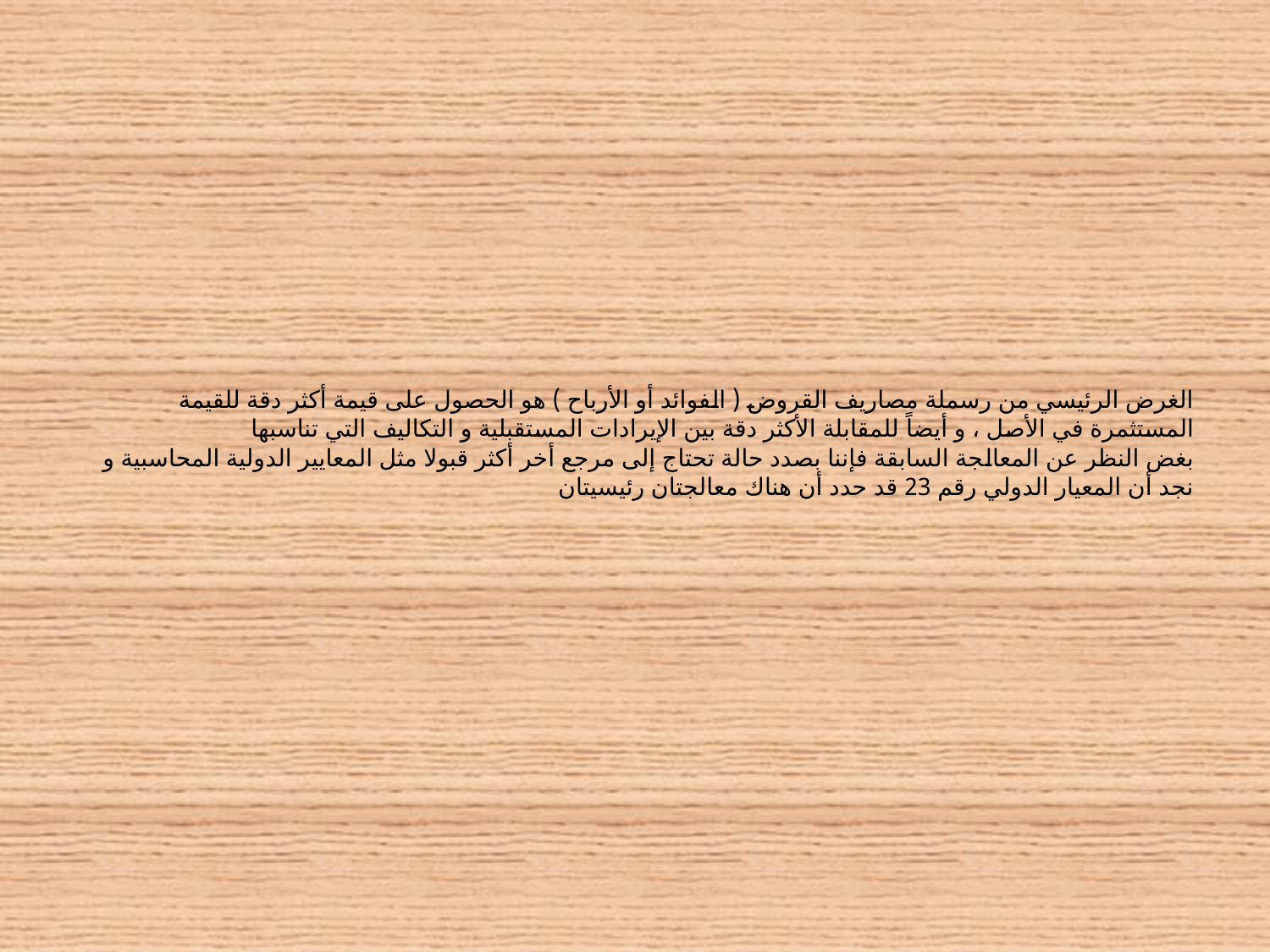

# الغرض الرئيسي من رسملة مصاريف القروض ( الفوائد أو الأرباح ) هو الحصول على قيمة أكثر دقة للقيمة المستثمرة في الأصل ، و أيضاً للمقابلة الأكثر دقة بين الإيرادات المستقبلية و التكاليف التي تناسبها بغض النظر عن المعالجة السابقة فإننا بصدد حالة تحتاج إلى مرجع أخر أكثر قبولا مثل المعايير الدولية المحاسبية و نجد أن المعيار الدولي رقم 23 قد حدد أن هناك معالجتان رئيسيتان